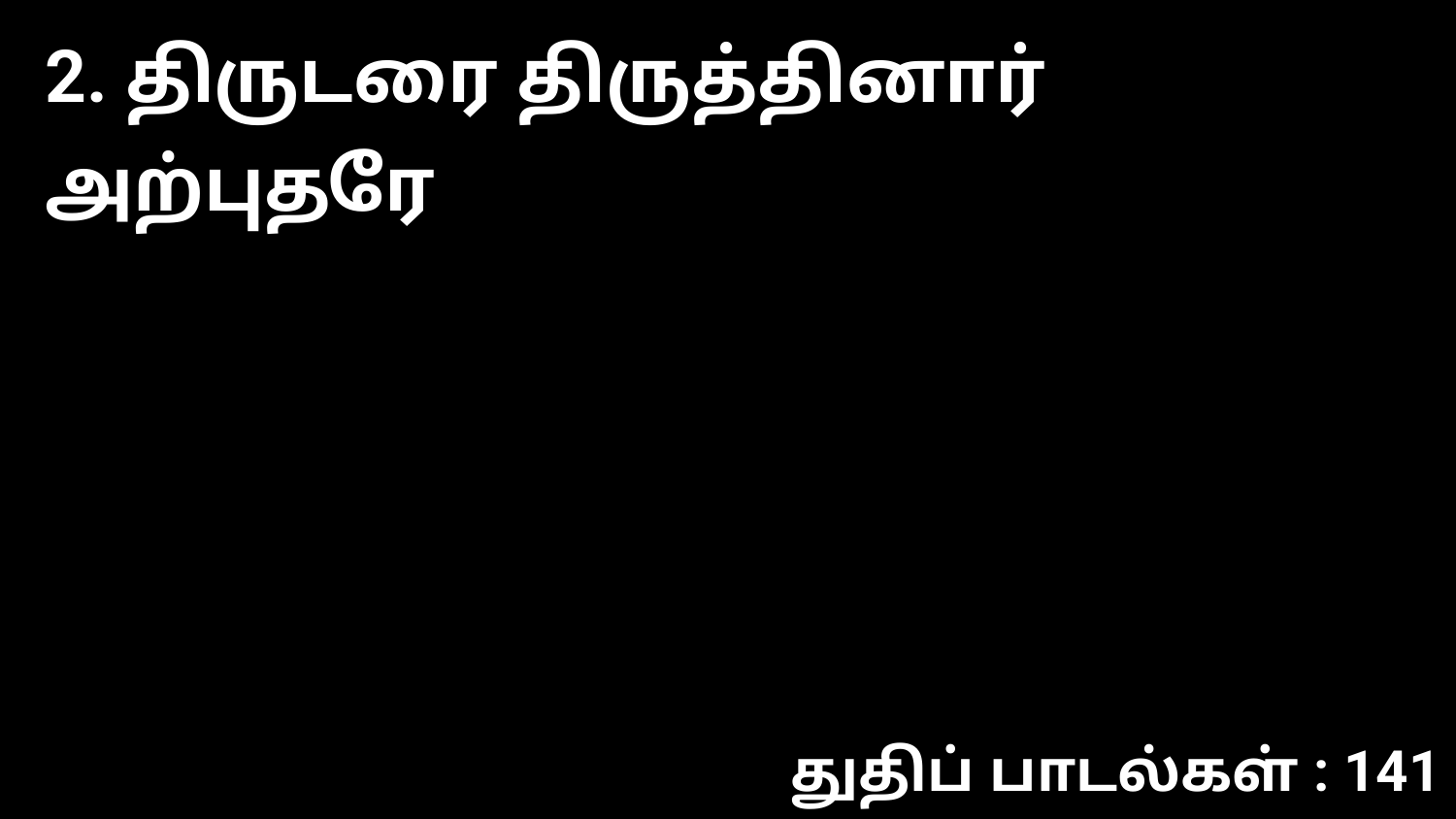

2. திருடரை திருத்தினார் அற்புதரே
துதிப் பாடல்கள் : 141